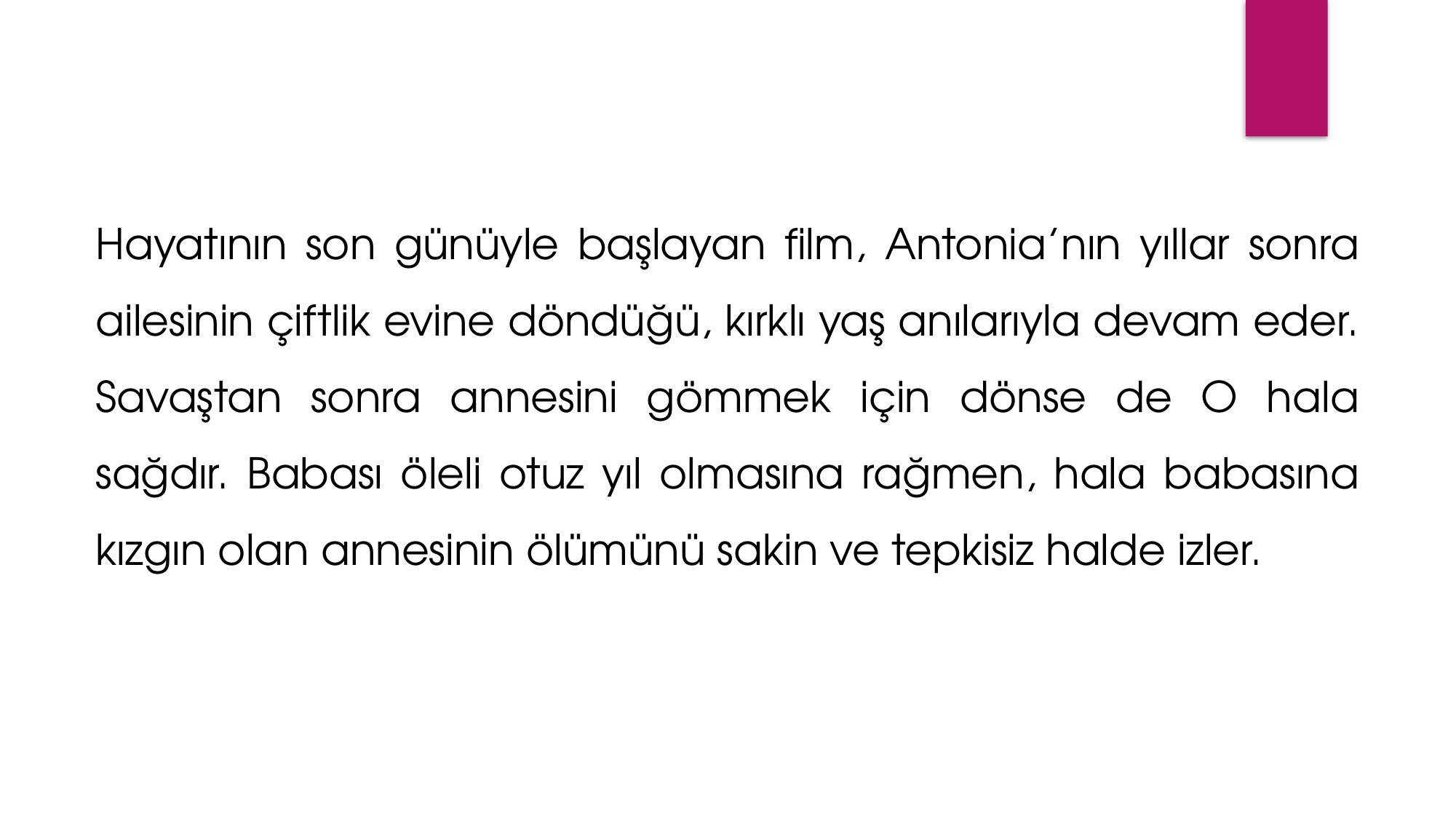

Hayatının son günüyle başlayan film, Antonia’nın yıllar sonra ailesinin çiftlik evine döndüğü, kırklı yaş anılarıyla devam eder. Savaştan sonra annesini gömmek için dönse de O hala sağdır. Babası öleli otuz yıl olmasına rağmen, hala babasına kızgın olan annesinin ölümünü sakin ve tepkisiz halde izler.